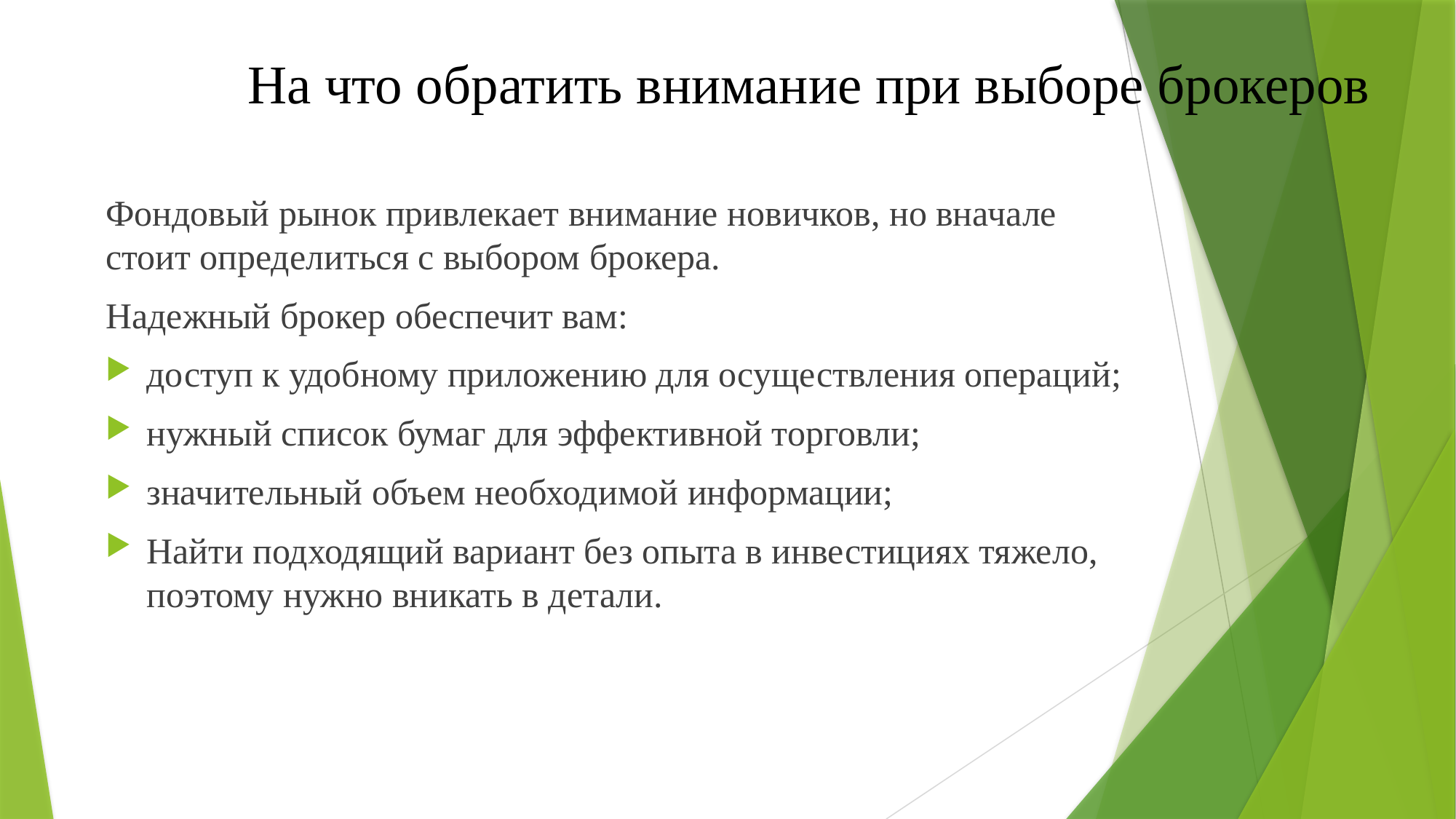

# На что обратить внимание при выборе брокеров
Фондовый рынок привлекает внимание новичков, но вначале стоит определиться с выбором брокера.
Надежный брокер обеспечит вам:
доступ к удобному приложению для осуществления операций;
нужный список бумаг для эффективной торговли;
значительный объем необходимой информации;
Найти подходящий вариант без опыта в инвестициях тяжело, поэтому нужно вникать в детали.